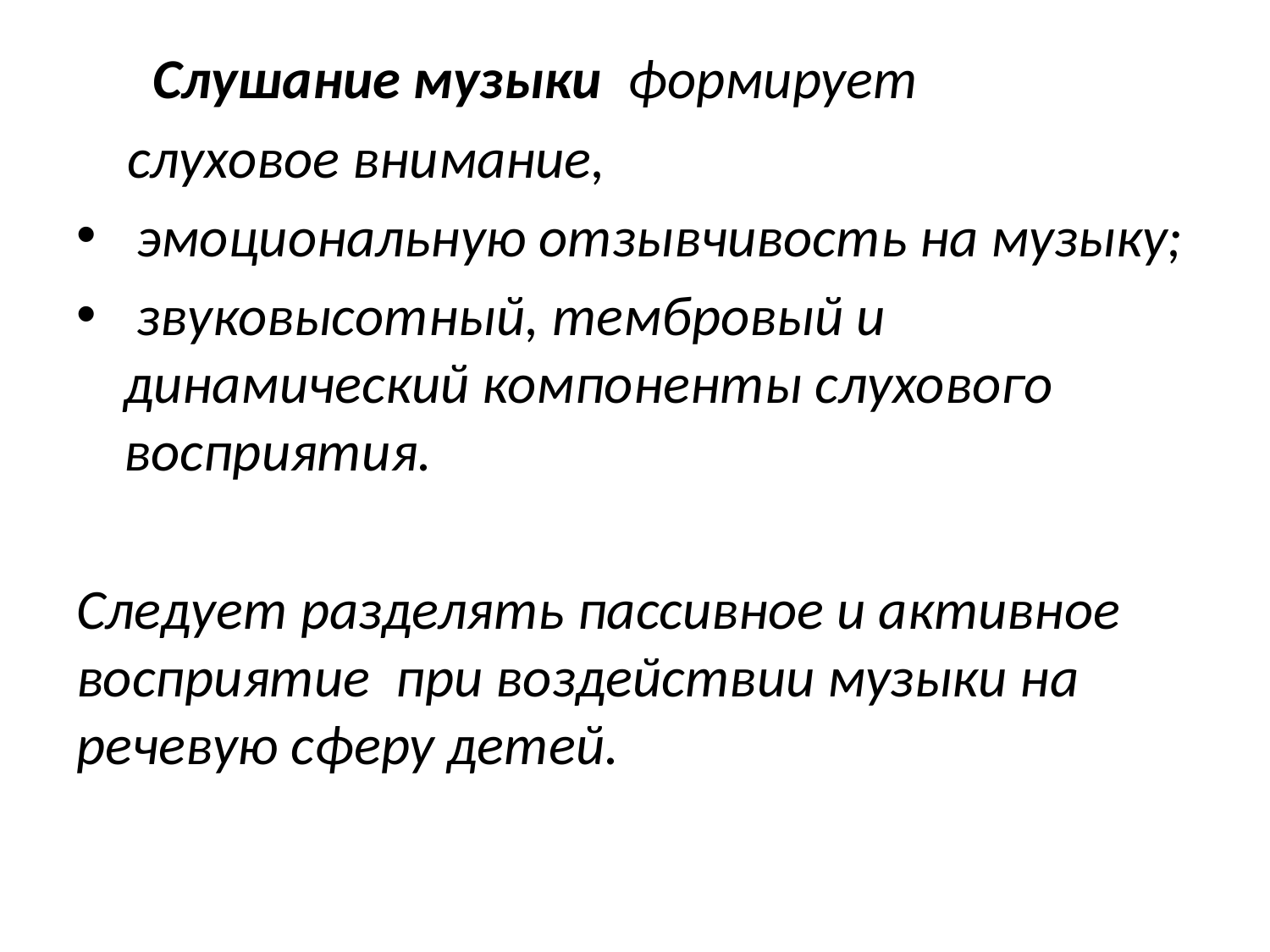

Слушание музыки  формирует
    слуховое внимание,
 эмоциональную отзывчивость на музыку;
 звуковысотный, тембровый и динамический компоненты слухового восприятия.

Следует разделять пассивное и активное восприятие  при воздействии музыки на речевую сферу детей.